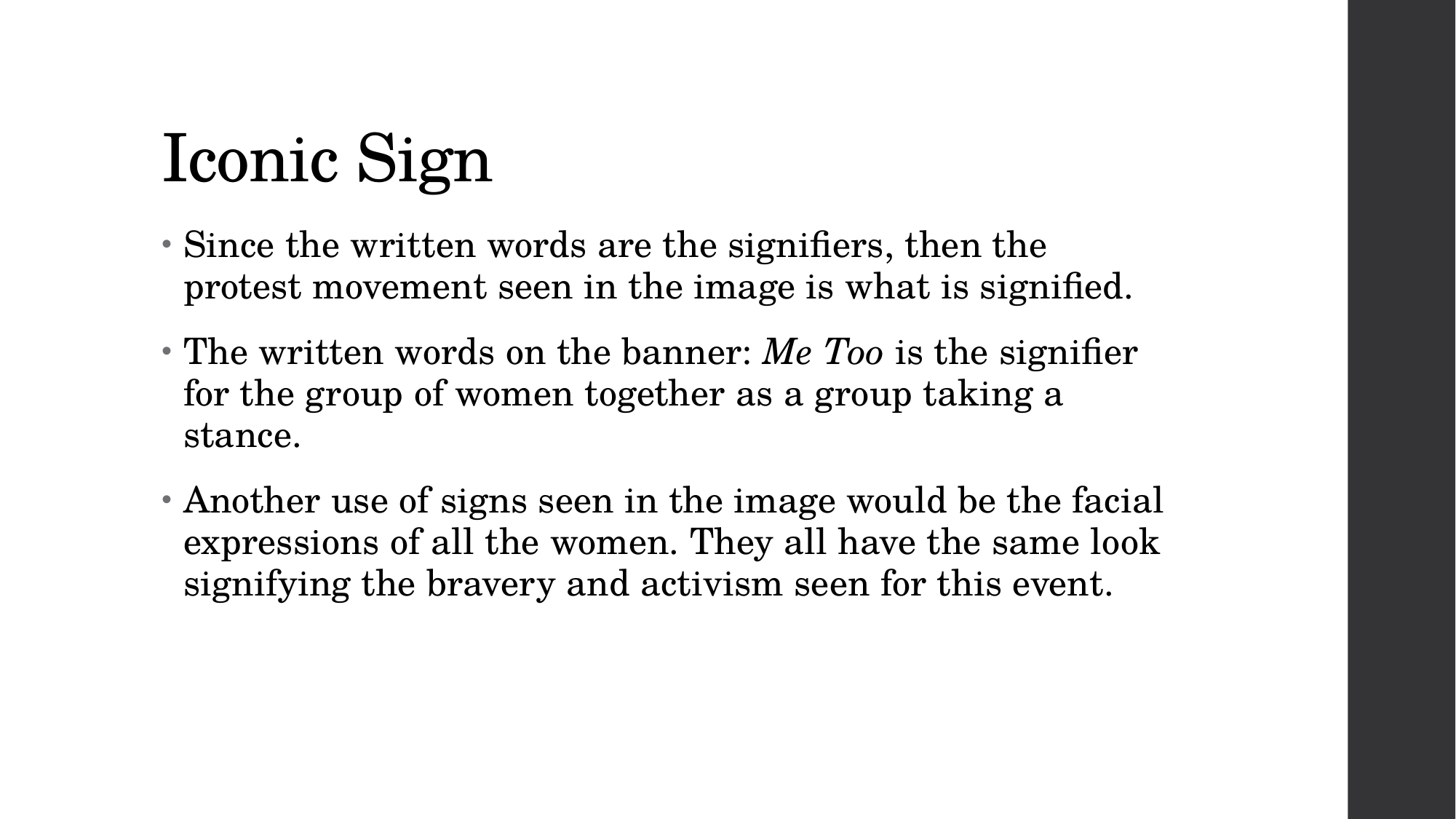

# Iconic Sign
Since the written words are the signifiers, then the protest movement seen in the image is what is signified.
The written words on the banner: Me Too is the signifier for the group of women together as a group taking a stance.
Another use of signs seen in the image would be the facial expressions of all the women. They all have the same look signifying the bravery and activism seen for this event.